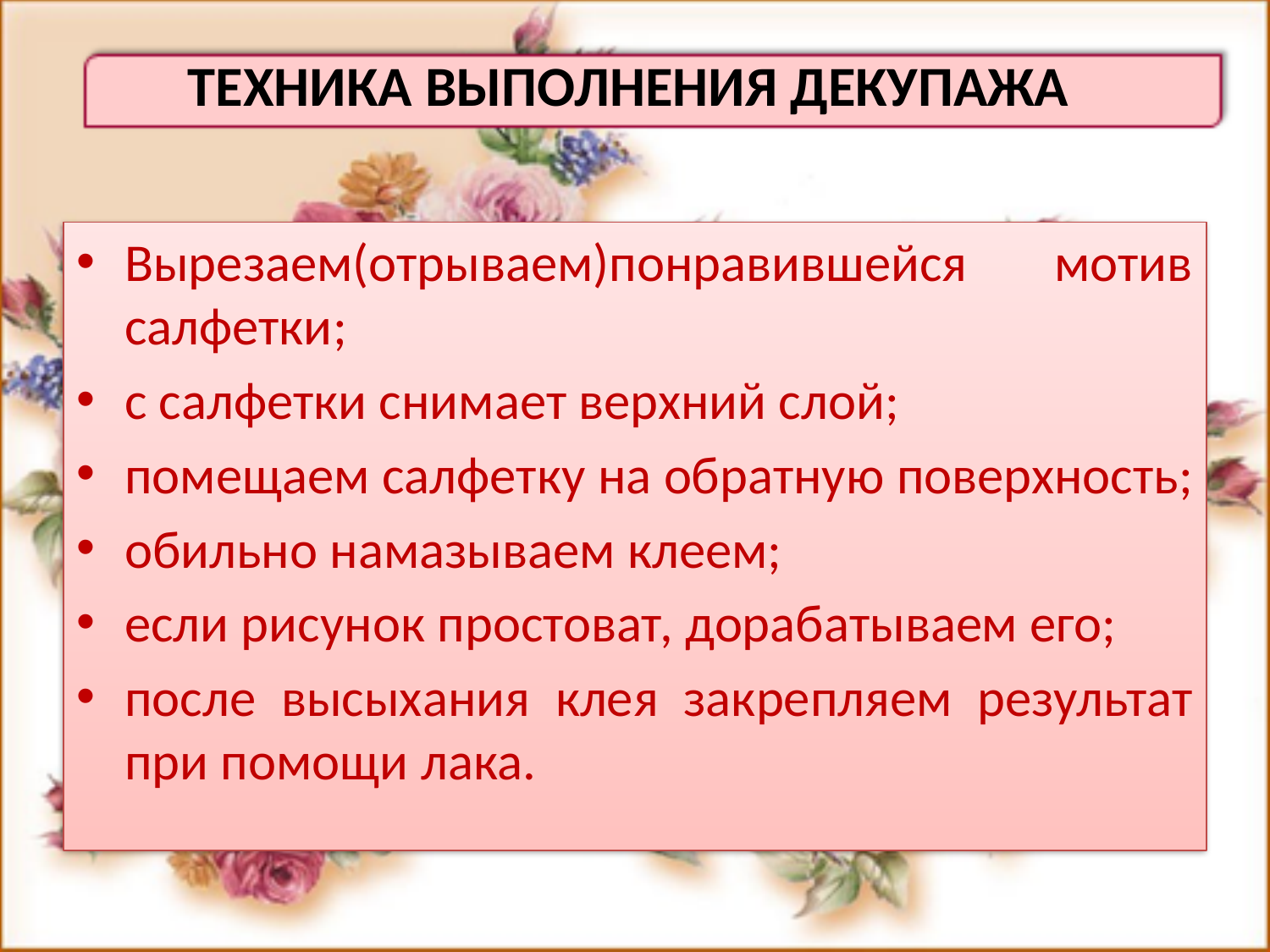

# ТЕХНИКА ВЫПОЛНЕНИЯ ДЕКУПАЖА
Вырезаем(отрываем)понравившейся мотив салфетки;
с салфетки снимает верхний слой;
помещаем салфетку на обратную поверхность;
обильно намазываем клеем;
если рисунок простоват, дорабатываем его;
после высыхания клея закрепляем результат при помощи лака.